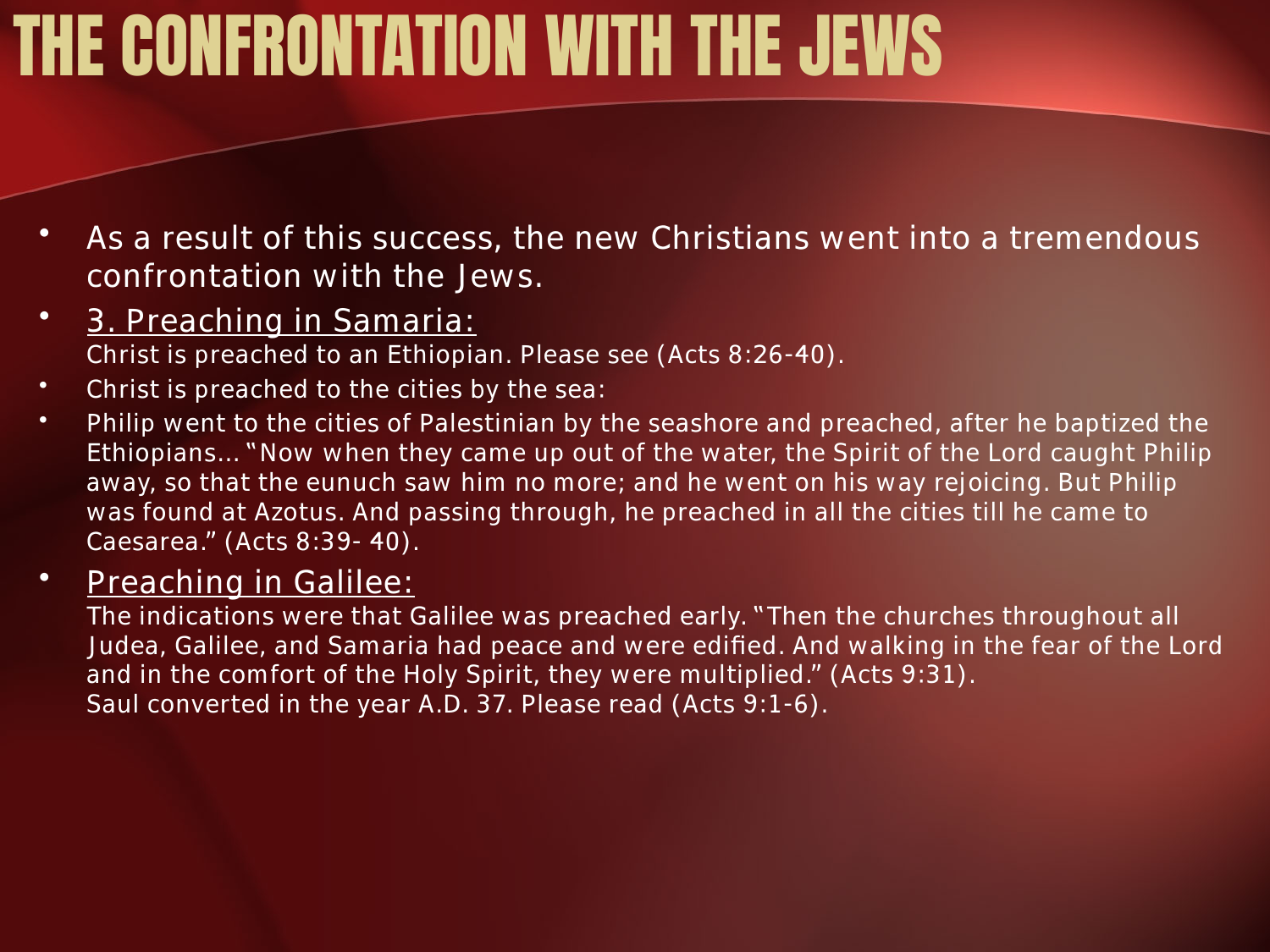

# THE CONFRONTATION WITH THE JEWS
As a result of this success, the new Christians went into a tremendous confrontation with the Jews.
3. Preaching in Samaria:
Christ is preached to an Ethiopian. Please see (Acts 8:26-40).
Christ is preached to the cities by the sea:
Philip went to the cities of Palestinian by the seashore and preached, after he baptized the Ethiopians... “Now when they came up out of the water, the Spirit of the Lord caught Philip away, so that the eunuch saw him no more; and he went on his way rejoicing. But Philip was found at Azotus. And passing through, he preached in all the cities till he came to Caesarea.” (Acts 8:39- 40).
Preaching in Galilee:
The indications were that Galilee was preached early. “Then the churches throughout all Judea, Galilee, and Samaria had peace and were edified. And walking in the fear of the Lord and in the comfort of the Holy Spirit, they were multiplied.” (Acts 9:31).
Saul converted in the year A.D. 37. Please read (Acts 9:1-6).